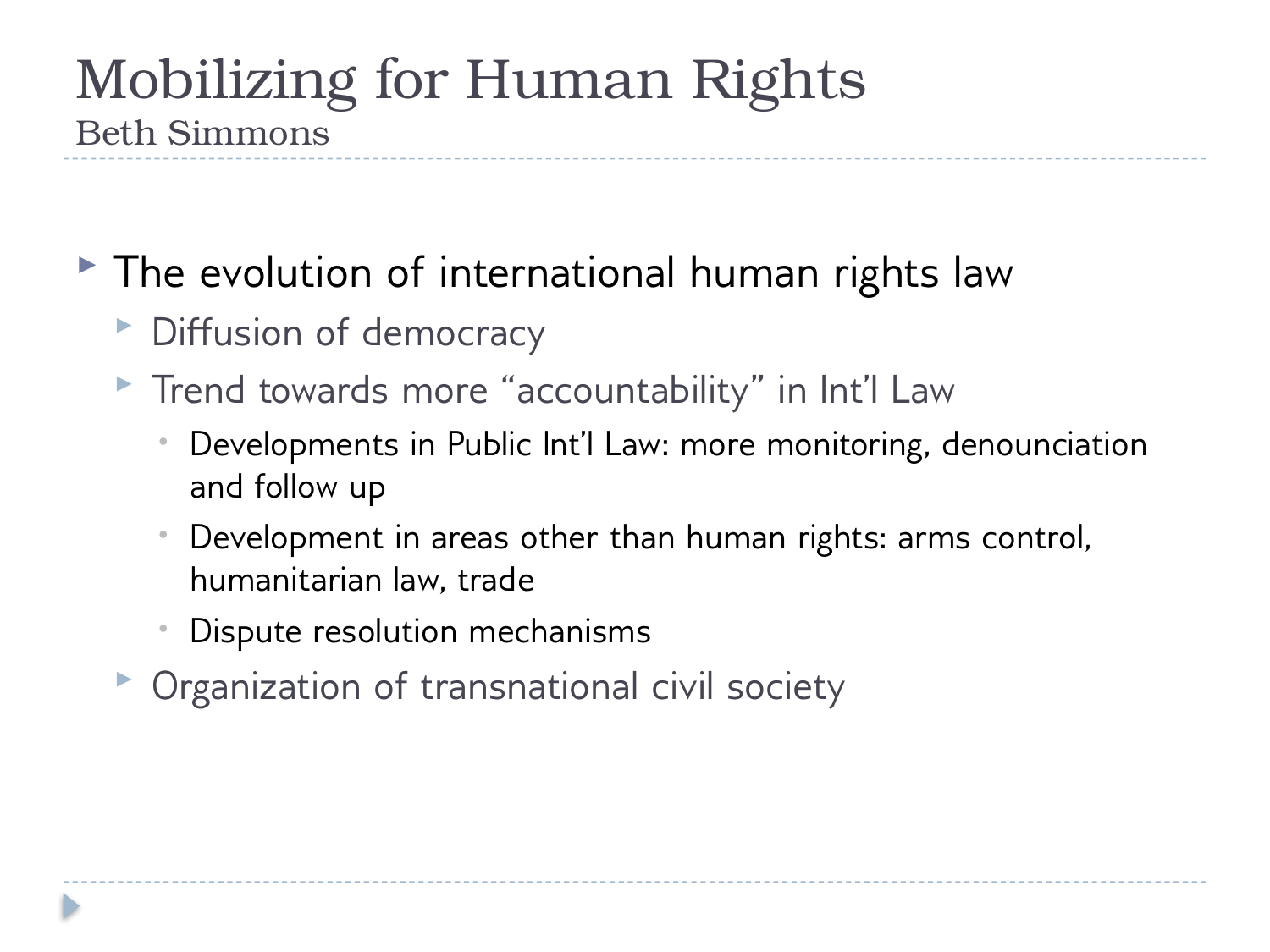

# Mobilizing for Human Rights Beth Simmons

The evolution of international human rights law
Diffusion of democracy
Trend towards more “accountability” in Int’l Law
Developments in Public Int’l Law: more monitoring, denounciation and follow up
Development in areas other than human rights: arms control, humanitarian law, trade
Dispute resolution mechanisms
Organization of transnational civil society